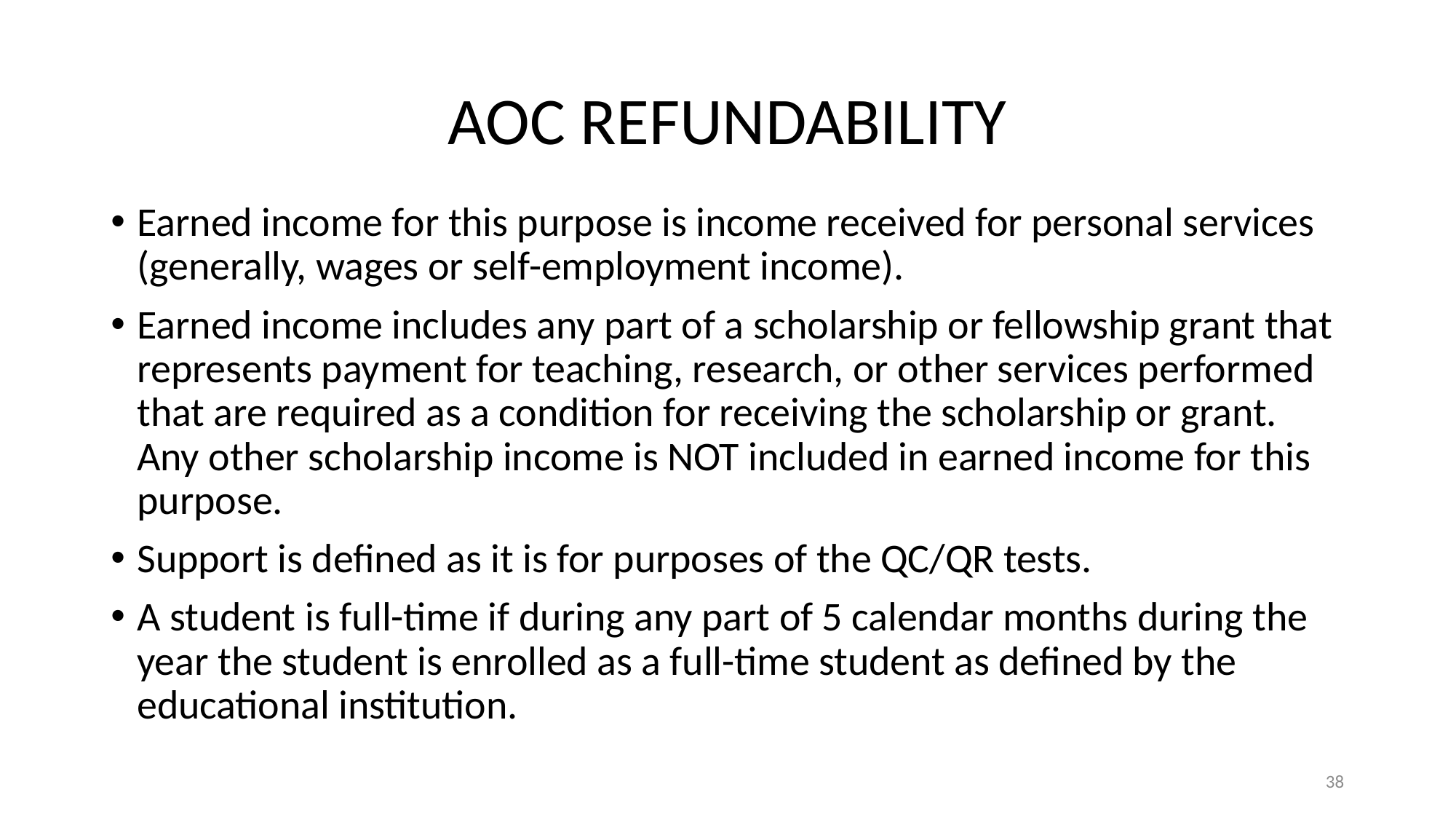

# AOC REFUNDABILITY
Earned income for this purpose is income received for personal services (generally, wages or self-employment income).
Earned income includes any part of a scholarship or fellowship grant that represents payment for teaching, research, or other services performed that are required as a condition for receiving the scholarship or grant.  Any other scholarship income is NOT included in earned income for this purpose.
Support is defined as it is for purposes of the QC/QR tests.
A student is full-time if during any part of 5 calendar months during the year the student is enrolled as a full-time student as defined by the educational institution.
38